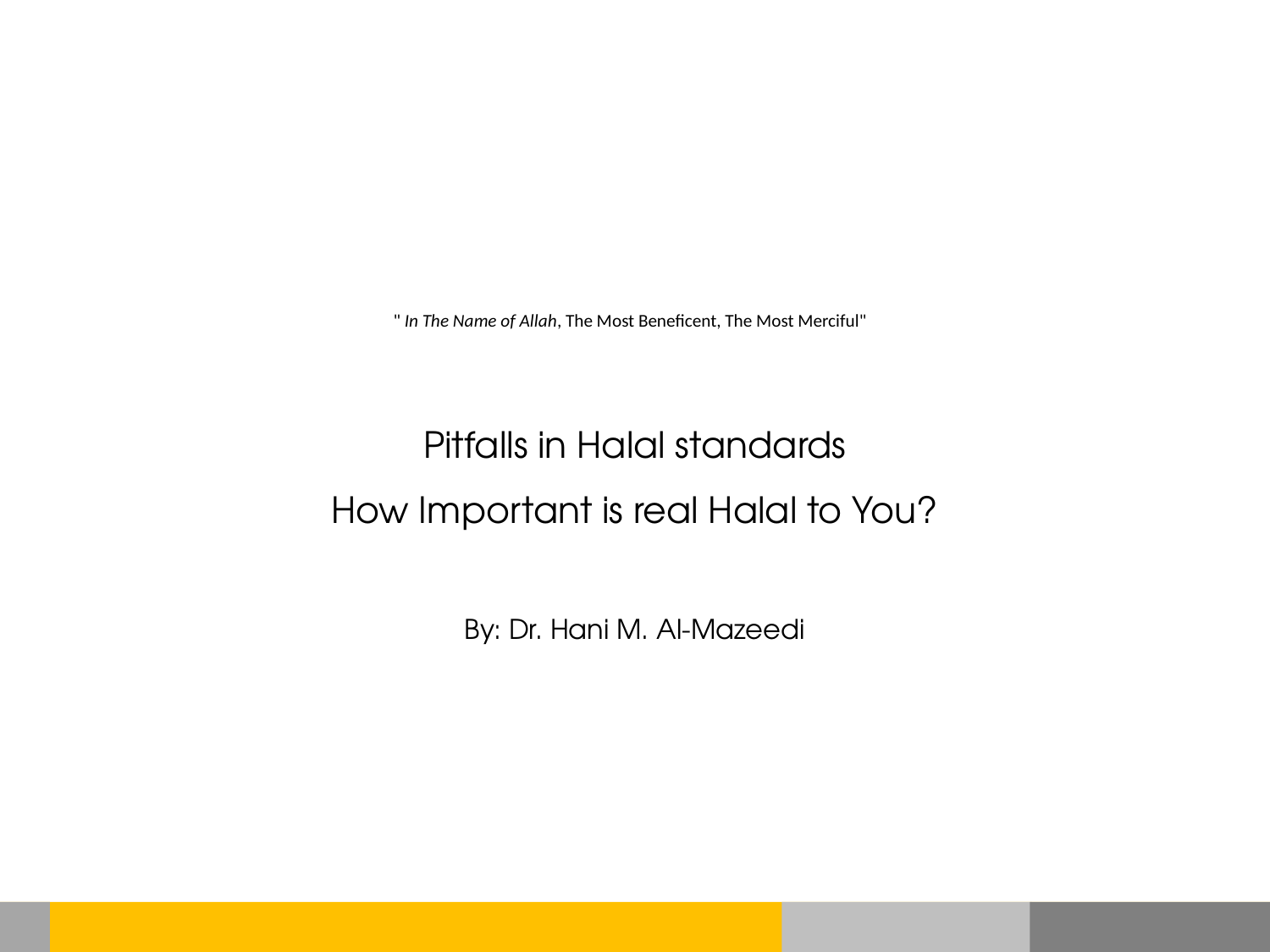

# " In The Name of Allah, The Most Beneficent, The Most Merciful" Pitfalls in Halal standards How Important is real Halal to You? By: Dr. Hani M. Al-Mazeedi